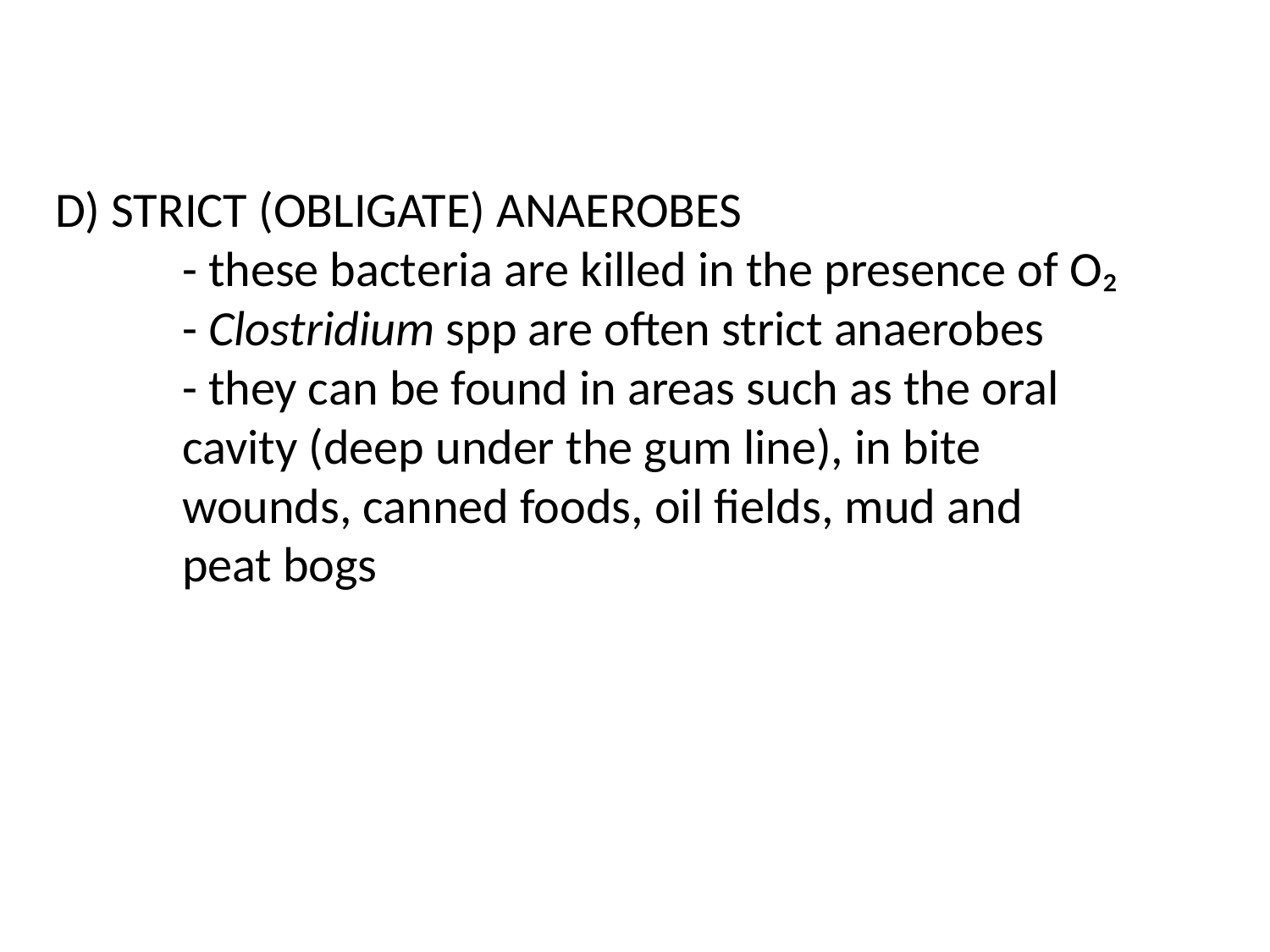

# D) STRICT (OBLIGATE) ANAEROBES - these bacteria are killed in the presence of O₂ - Clostridium spp are often strict anaerobes - they can be found in areas such as the oral 		cavity (deep under the gum line), in bite 		wounds, canned foods, oil fields, mud and 		peat bogs